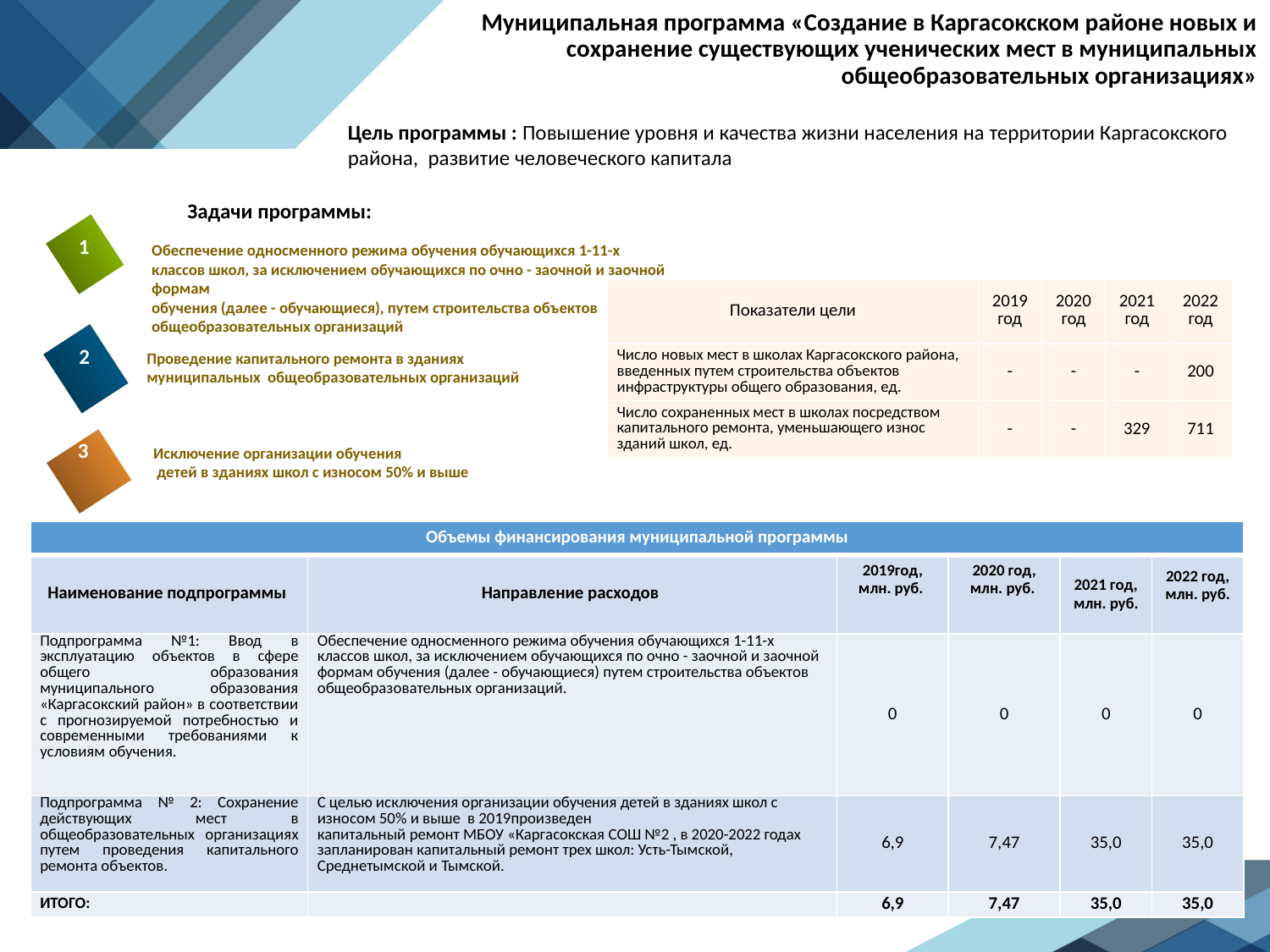

# Муниципальная программа «Создание в Каргасокском районе новых и сохранение существующих ученических мест в муниципальных общеобразовательных организациях»
Цель программы : Повышение уровня и качества жизни населения на территории Каргасокского района,  развитие человеческого капитала

Задачи программы:

Обеспечение односменного режима обучения обучающихся 1-11-х классов школ, за исключением обучающихся по очно - заочной и заочной формам
обучения (далее - обучающиеся), путем строительства объектов общеобразовательных организаций

1
| Показатели цели | 2019 год | 2020 год | 2021 год | 2022 год |
| --- | --- | --- | --- | --- |
| Число новых мест в школах Каргасокского района, введенных путем строительства объектов инфраструктуры общего образования, ед. | - | - | - | 200 |
| Число сохраненных мест в школах посредством капитального ремонта, уменьшающего износ зданий школ, ед. | - | - | 329 | 711 |

Проведение капитального ремонта в зданиях муниципальных  общеобразовательных организаций

2
3
Исключение организации обучения
 детей в зданиях школ с износом 50% и выше

| Объемы финансирования муниципальной программы |  |  |  |  |  |
| --- | --- | --- | --- | --- | --- |
| Наименование подпрограммы | Направление расходов | 2019год, млн. руб. | 2020 год, млн. руб. | 2021 год, млн. руб. | 2022 год, млн. руб. |
| Подпрограмма №1: Ввод в эксплуатацию объектов в сфере общего образования муниципального образования «Каргасокский район» в соответствии с прогнозируемой потребностью и современными требованиями к условиям обучения. | Обеспечение односменного режима обучения обучающихся 1-11-х классов школ, за исключением обучающихся по очно - заочной и заочной формам обучения (далее - обучающиеся) путем строительства объектов общеобразовательных организаций. | 0 | 0 | 0 | 0 |
| Подпрограмма № 2: Сохранение действующих мест в общеобразовательных организациях путем проведения капитального ремонта объектов. | С целью исключения организации обучения детей в зданиях школ с износом 50% и выше в 2019произведен капитальный ремонт МБОУ «Каргасокская СОШ №2 , в 2020-2022 годах запланирован капитальный ремонт трех школ: Усть-Тымской, Среднетымской и Тымской. | 6,9 | 7,47 | 35,0 | 35,0 |
| ИТОГО: |  | 6,9 | 7,47 | 35,0 | 35,0 |